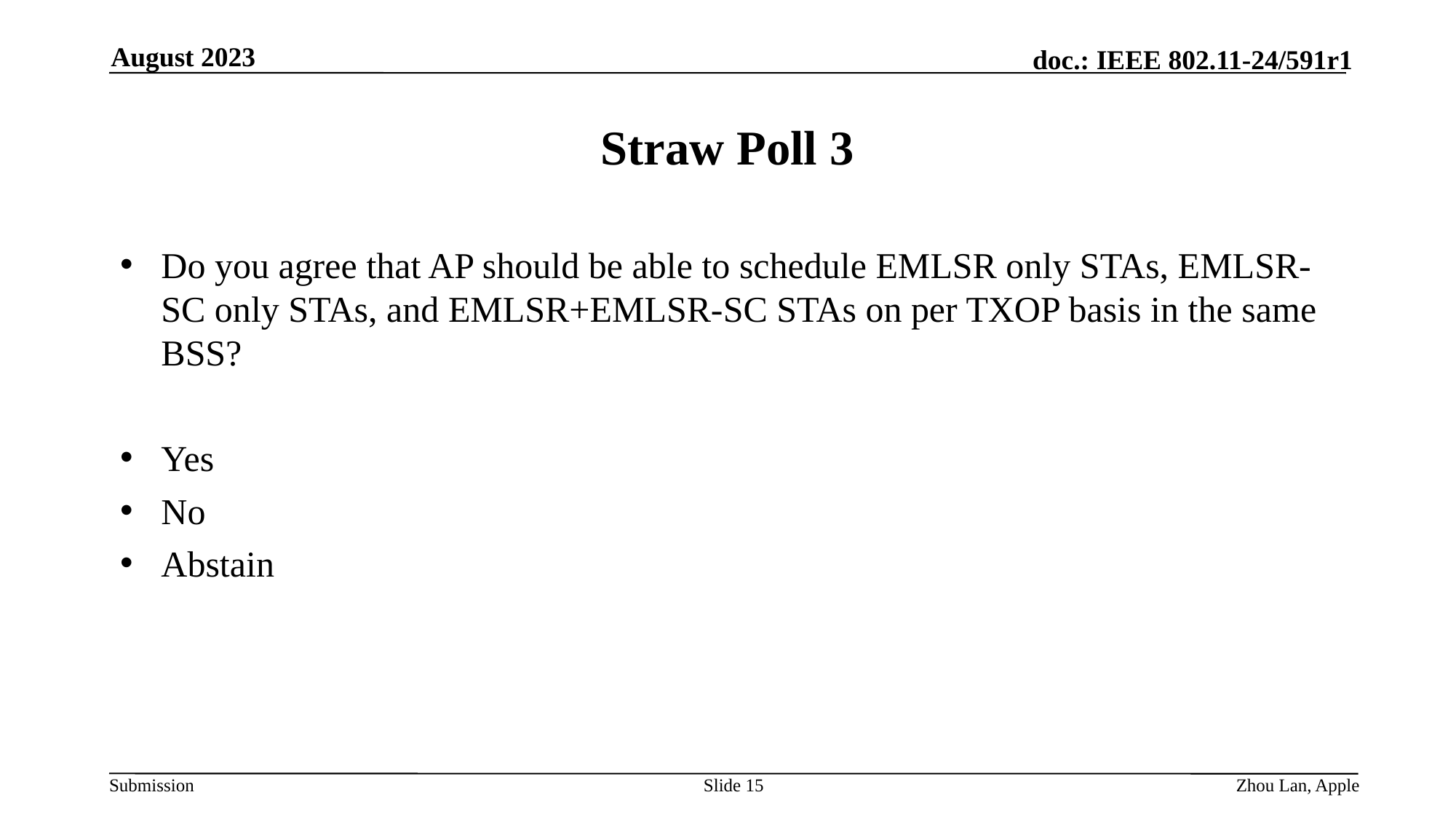

August 2023
# Straw Poll 3
Do you agree that AP should be able to schedule EMLSR only STAs, EMLSR-SC only STAs, and EMLSR+EMLSR-SC STAs on per TXOP basis in the same BSS?

Yes
No
Abstain
Slide 15
Zhou Lan, Apple